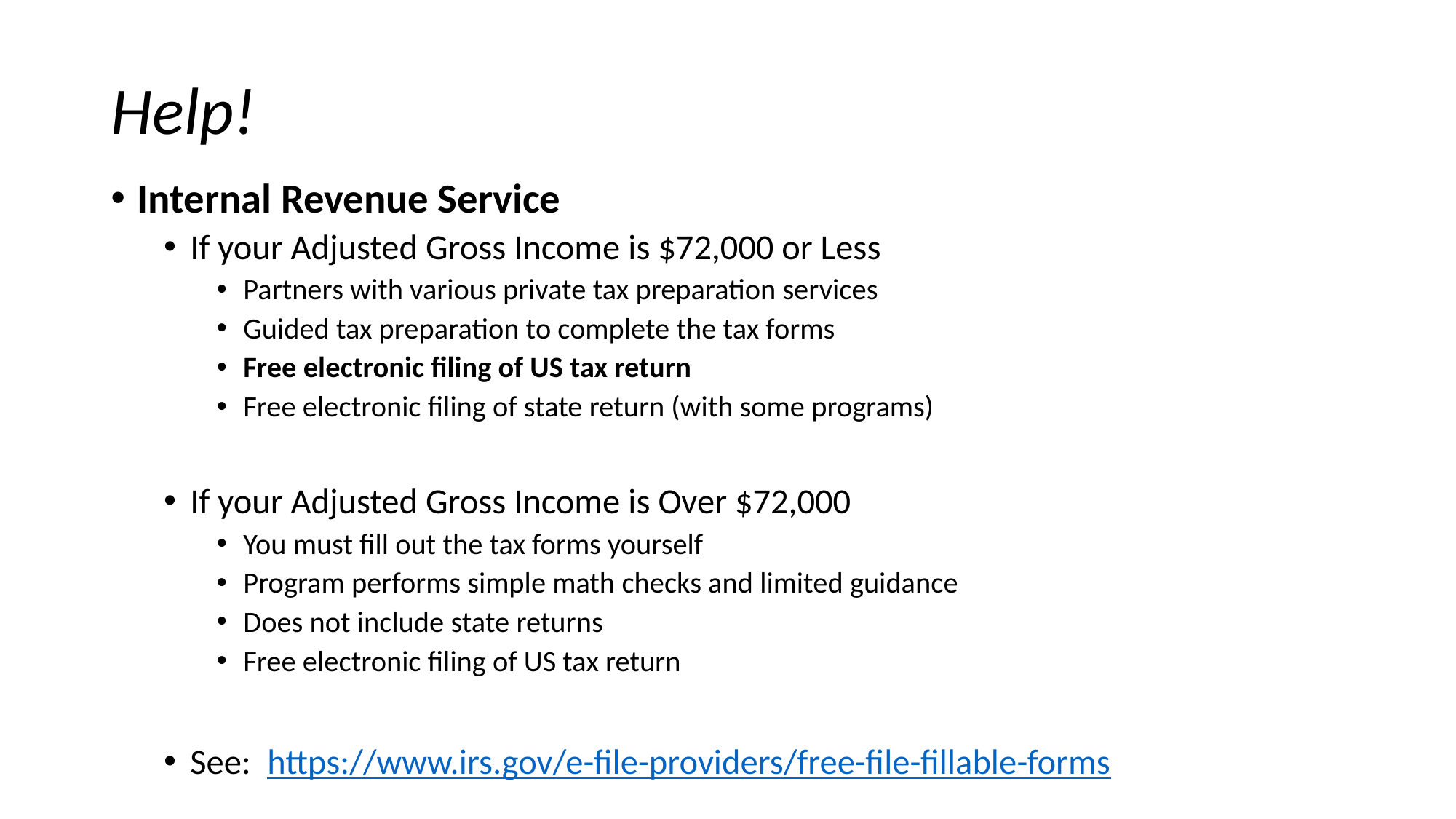

# Help!
Internal Revenue Service
If your Adjusted Gross Income is $72,000 or Less
Partners with various private tax preparation services
Guided tax preparation to complete the tax forms
Free electronic filing of US tax return
Free electronic filing of state return (with some programs)

If your Adjusted Gross Income is Over $72,000
You must fill out the tax forms yourself
Program performs simple math checks and limited guidance
Does not include state returns
Free electronic filing of US tax return

See:  https://www.irs.gov/e-file-providers/free-file-fillable-forms